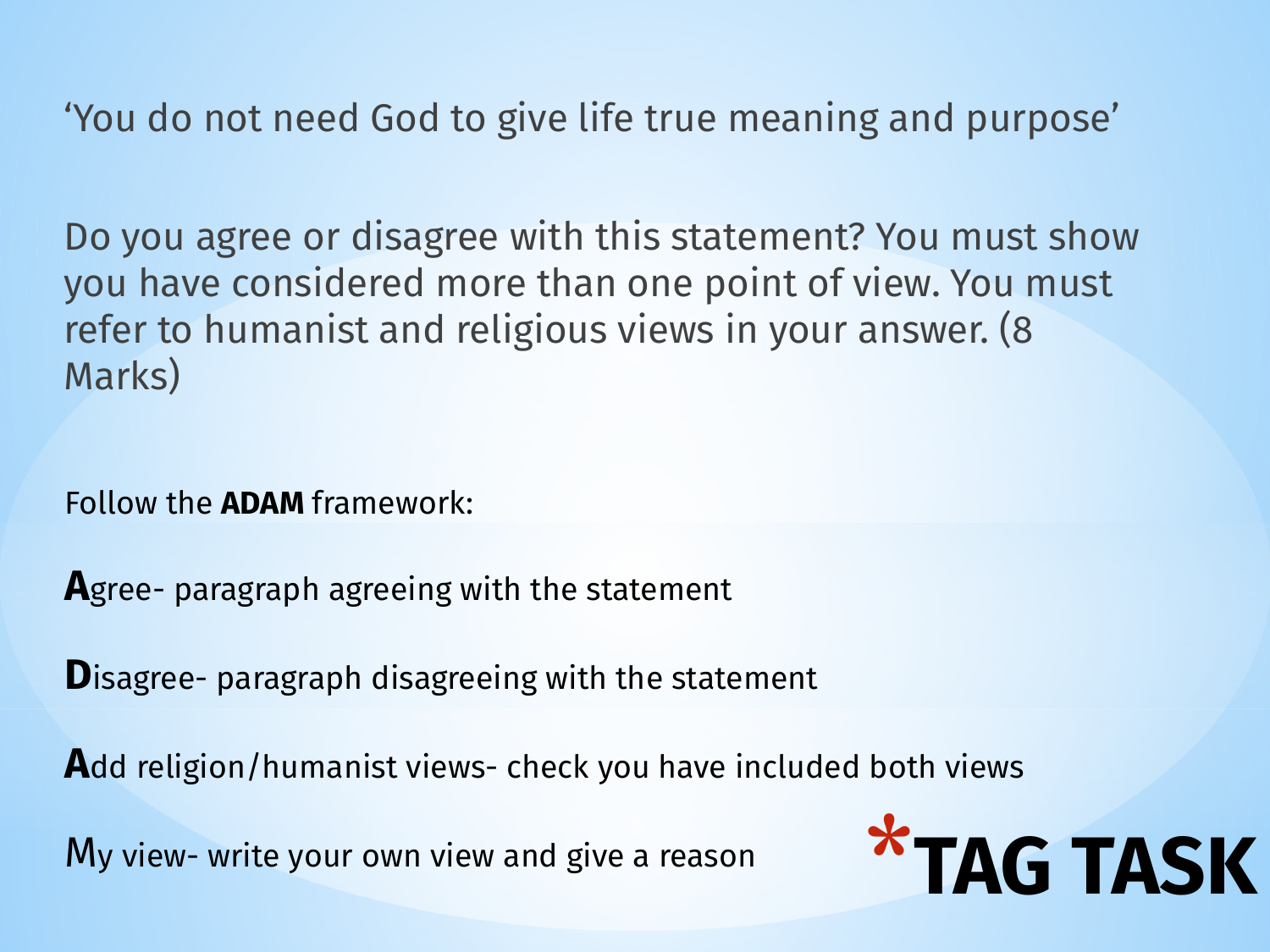

‘You do not need God to give life true meaning and purpose’

Do you agree or disagree with this statement? You must show you have considered more than one point of view. You must refer to humanist and religious views in your answer. (8 Marks)
Follow the ADAM framework:

Agree- paragraph agreeing with the statement

Disagree- paragraph disagreeing with the statement

Add religion/humanist views- check you have included both views

My view- write your own view and give a reason
# TAG TASK